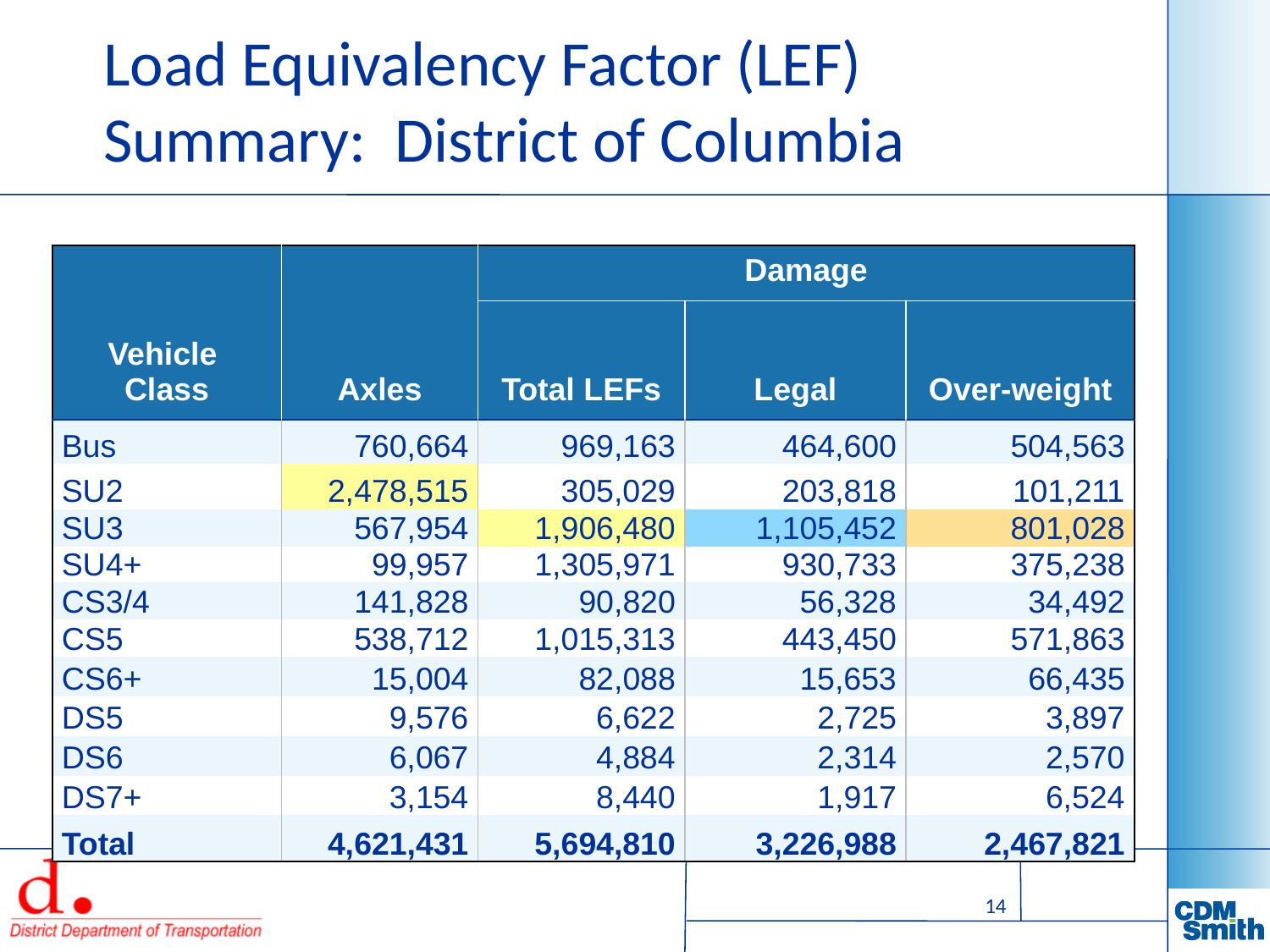

# Load Equivalency Factor (LEF) Summary:  District of Columbia
| Vehicle Class | Axles | Damage |  |  |
| --- | --- | --- | --- | --- |
|  |  | Total LEFs | Legal | Over-weight |
| Bus | 760,664 | 969,163 | 464,600 | 504,563 |
| SU2 | 2,478,515 | 305,029 | 203,818 | 101,211 |
| SU3 | 567,954 | 1,906,480 | 1,105,452 | 801,028 |
| SU4+ | 99,957 | 1,305,971 | 930,733 | 375,238 |
| CS3/4 | 141,828 | 90,820 | 56,328 | 34,492 |
| CS5 | 538,712 | 1,015,313 | 443,450 | 571,863 |
| CS6+ | 15,004 | 82,088 | 15,653 | 66,435 |
| DS5 | 9,576 | 6,622 | 2,725 | 3,897 |
| DS6 | 6,067 | 4,884 | 2,314 | 2,570 |
| DS7+ | 3,154 | 8,440 | 1,917 | 6,524 |
| Total | 4,621,431 | 5,694,810 | 3,226,988 | 2,467,821 |
14